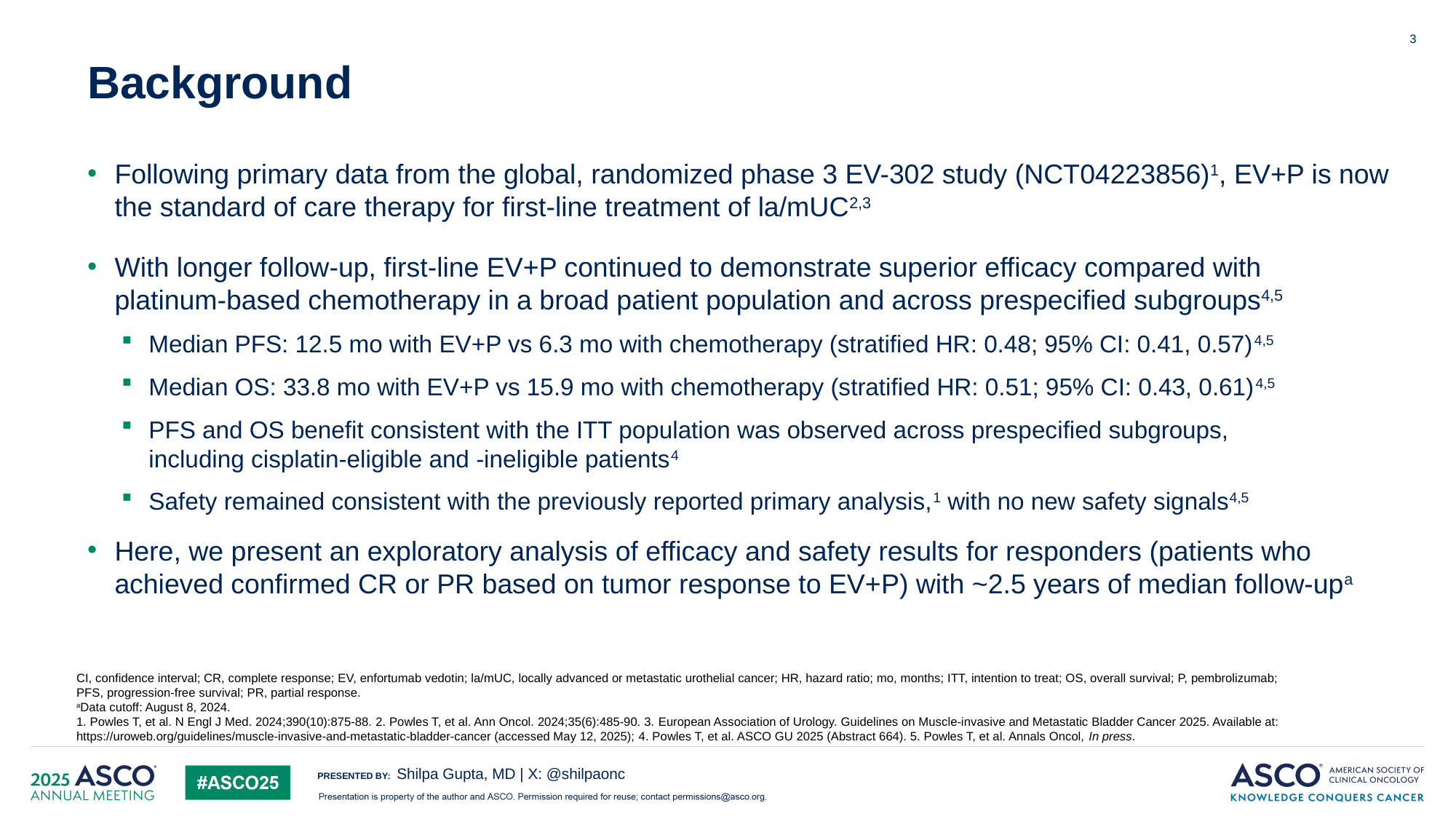

3
# Background
Following primary data from the global, randomized phase 3 EV-302 study (NCT04223856)1, EV+P is now the standard of care therapy for first-line treatment of la/mUC2,3
With longer follow-up, first-line EV+P continued to demonstrate superior efficacy compared with
platinum-based chemotherapy in a broad patient population and across prespecified subgroups4,5
Median PFS: 12.5 mo with EV+P vs 6.3 mo with chemotherapy (stratified HR: 0.48; 95% CI: 0.41, 0.57)4,5
Median OS: 33.8 mo with EV+P vs 15.9 mo with chemotherapy (stratified HR: 0.51; 95% CI: 0.43, 0.61)4,5
PFS and OS benefit consistent with the ITT population was observed across prespecified subgroups,
including cisplatin-eligible and -ineligible patients4
Safety remained consistent with the previously reported primary analysis,1 with no new safety signals4,5
Here, we present an exploratory analysis of efficacy and safety results for responders (patients who achieved confirmed CR or PR based on tumor response to EV+P) with ~2.5 years of median follow-upa
CI, confidence interval; CR, complete response; EV, enfortumab vedotin; la/mUC, locally advanced or metastatic urothelial cancer; HR, hazard ratio; mo, months; ITT, intention to treat; OS, overall survival; P, pembrolizumab;
PFS, progression-free survival; PR, partial response.
aData cutoff: August 8, 2024.
1. Powles T, et al. N Engl J Med. 2024;390(10):875-88. 2. Powles T, et al. Ann Oncol. 2024;35(6):485-90. 3. European Association of Urology. Guidelines on Muscle-invasive and Metastatic Bladder Cancer 2025. Available at: https://uroweb.org/guidelines/muscle-invasive-and-metastatic-bladder-cancer (accessed May 12, 2025); 4. Powles T, et al. ASCO GU 2025 (Abstract 664). 5. Powles T, et al. Annals Oncol, In press.
Shilpa Gupta, MD | X: @shilpaonc